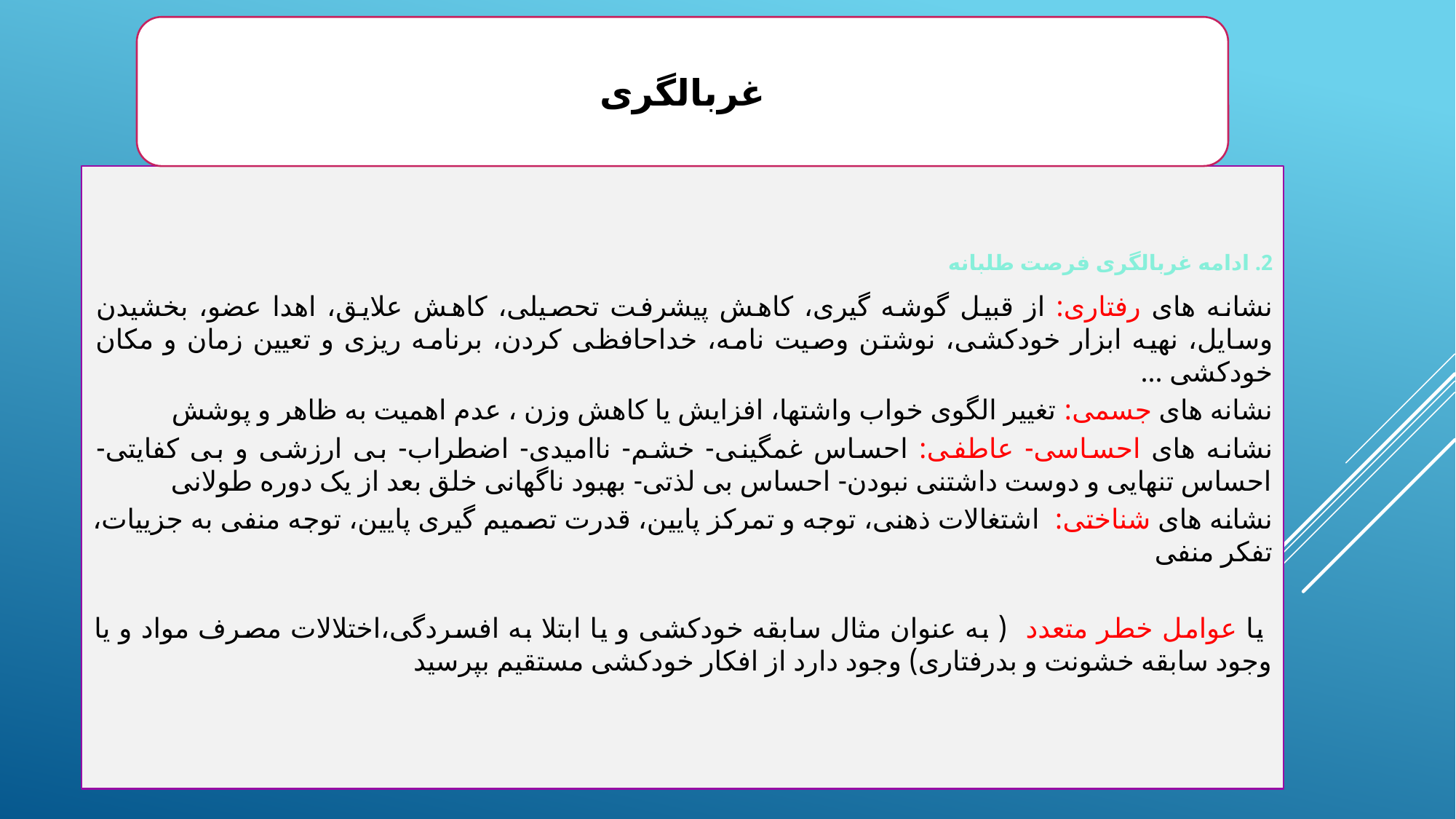

غربالگری
2. ادامه غربالگری فرصت طلبانه
نشانه های رفتاری: از قبیل گوشه گیری، کاهش پیشرفت تحصیلی، کاهش علایق، اهدا عضو، بخشیدن وسایل، نهیه ابزار خودکشی، نوشتن وصیت نامه، خداحافظی کردن، برنامه ریزی و تعیین زمان و مکان خودکشی ...
نشانه های جسمی: تغییر الگوی خواب واشتها، افزایش یا کاهش وزن ، عدم اهمیت به ظاهر و پوشش
نشانه های احساسی- عاطفی: احساس غمگینی- خشم- ناامیدی- اضطراب- بی ارزشی و بی کفایتی- احساس تنهایی و دوست داشتنی نبودن- احساس بی لذتی- بهبود ناگهانی خلق بعد از یک دوره طولانی
نشانه های شناختی:  اشتغالات ذهنی، توجه و تمرکز پایین، قدرت تصمیم گیری پایین، توجه منفی به جزییات، تفکر منفی

 یا عوامل خطر متعدد  ( به عنوان مثال سابقه خودکشی و یا ابتلا به افسردگی،اختلالات مصرف مواد و یا وجود سابقه خشونت و بدرفتاری) وجود دارد از افکار خودکشی مستقیم بپرسید